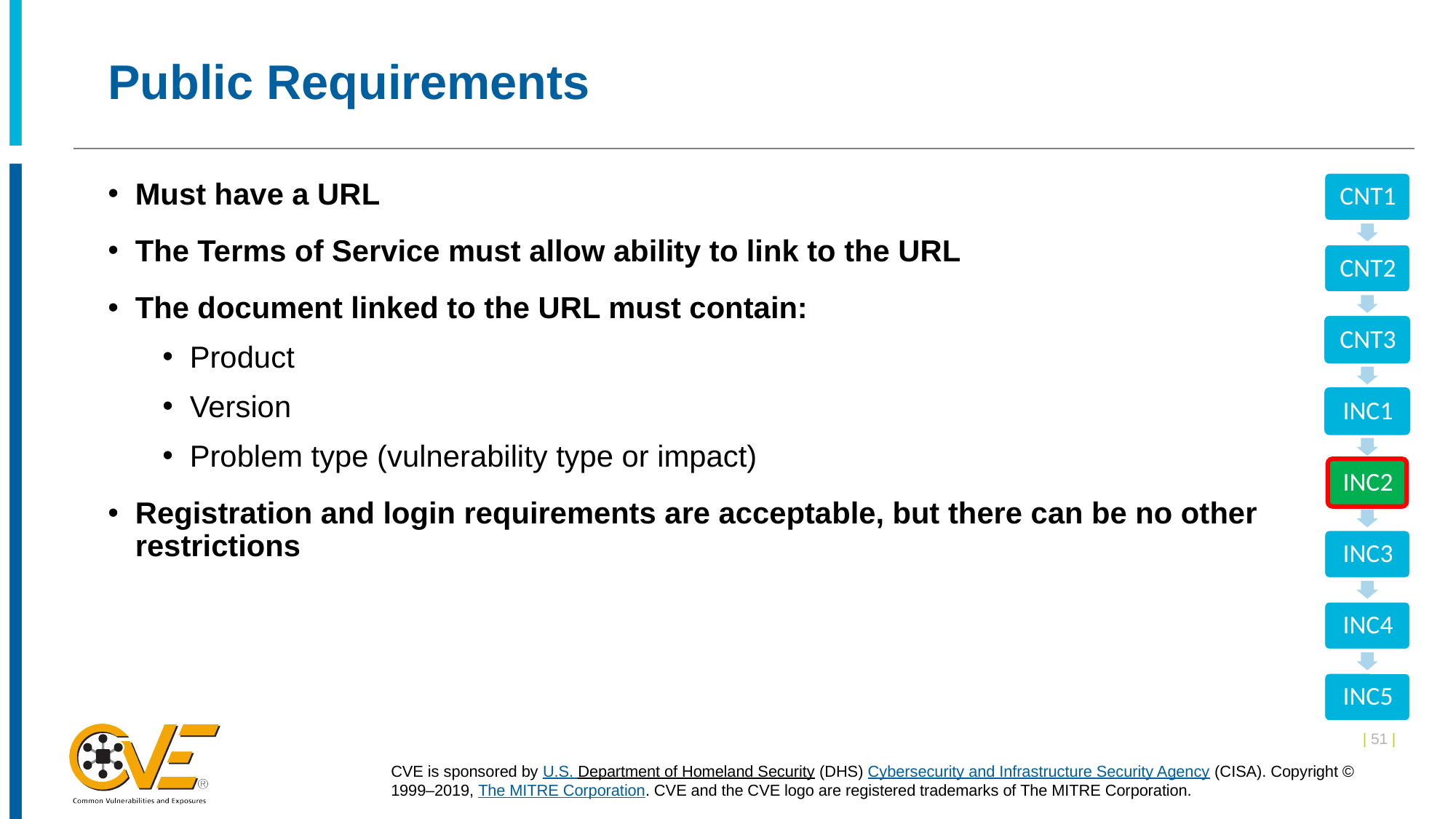

# Public Requirements
Must have a URL
The Terms of Service must allow ability to link to the URL
The document linked to the URL must contain:
Product
Version
Problem type (vulnerability type or impact)
Registration and login requirements are acceptable, but there can be no other restrictions

CNT1

CNT2

CNT3

INC1

INC2

INC3

INC4

INC5
| 51 |